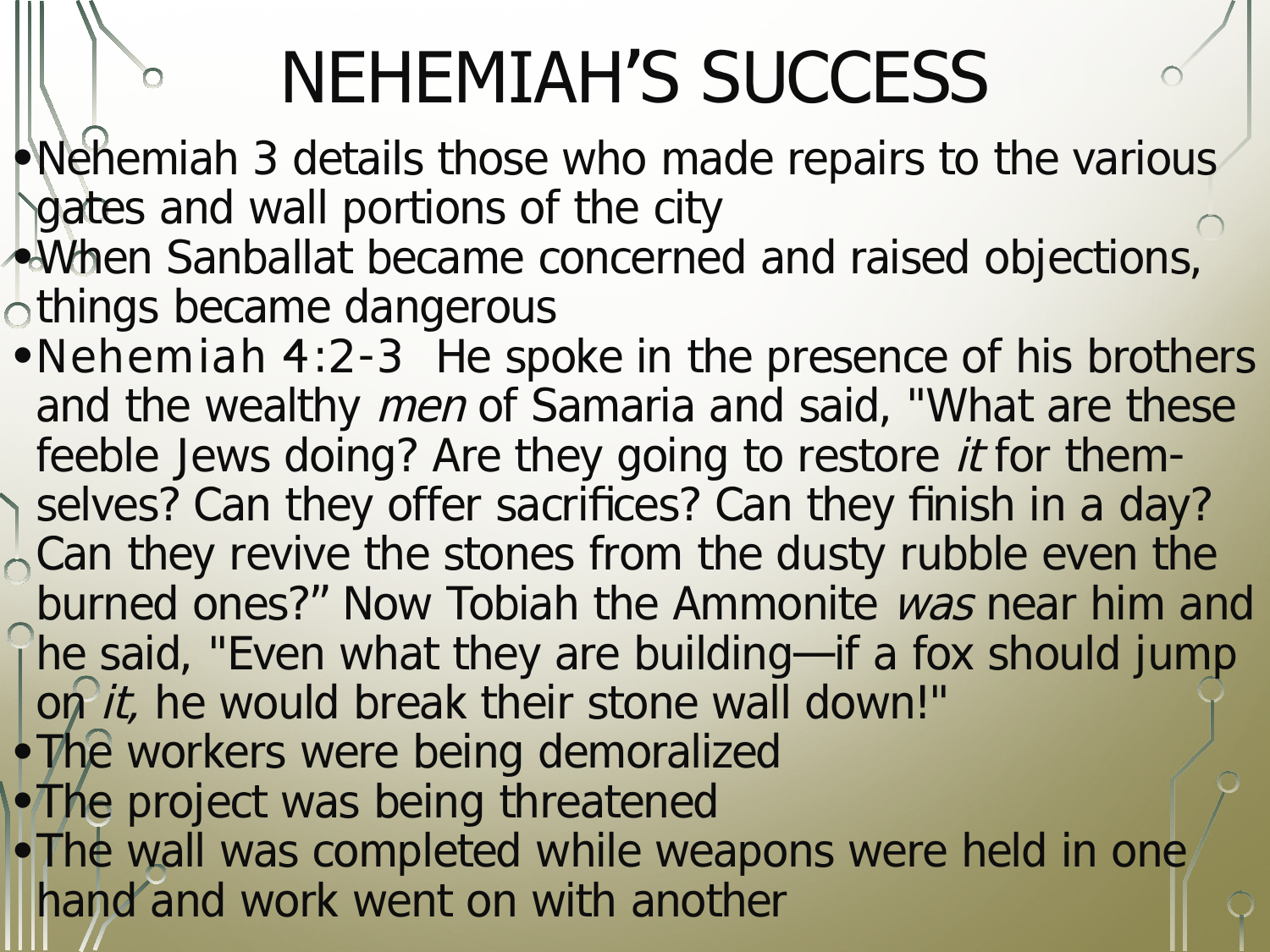

# NEHEMIAH’S SUCCESS
Nehemiah 3 details those who made repairs to the various gates and wall portions of the city
When Sanballat became concerned and raised objections, things became dangerous
Nehemiah 4:2-3  He spoke in the presence of his brothers and the wealthy men of Samaria and said, "What are these feeble Jews doing? Are they going to restore it for them-selves? Can they offer sacrifices? Can they finish in a day? Can they revive the stones from the dusty rubble even the burned ones?” Now Tobiah the Ammonite was near him and he said, "Even what they are building—if a fox should jump on it, he would break their stone wall down!"
The workers were being demoralized
The project was being threatened
The wall was completed while weapons were held in one hand and work went on with another